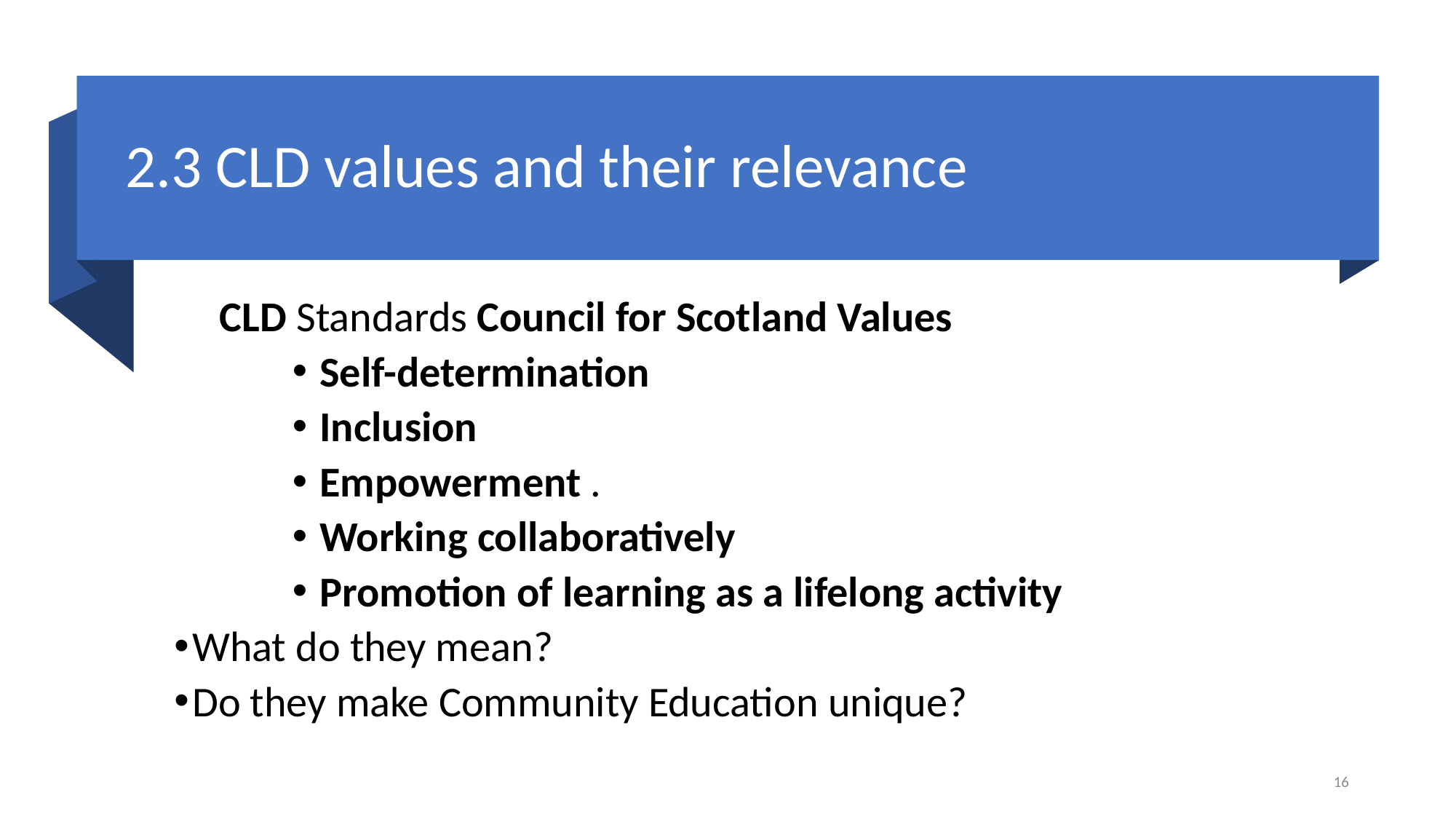

# 2.3 CLD values and their relevance

CLD Standards Council for Scotland Values
Self-determination
Inclusion
Empowerment .
Working collaboratively
Promotion of learning as a lifelong activity
What do they mean?
Do they make Community Education unique?
16